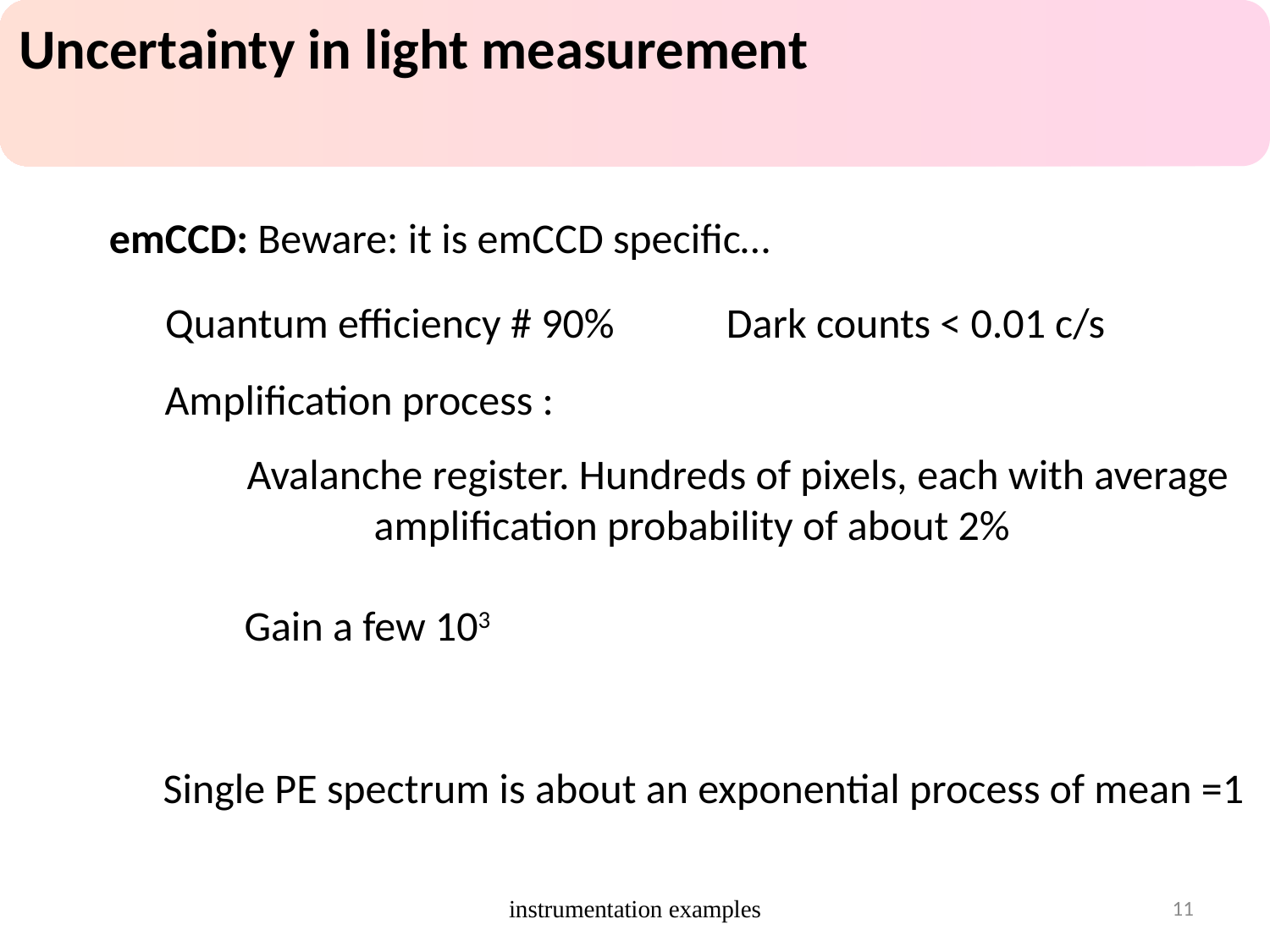

Uncertainty in light measurement
emCCD: Beware: it is emCCD specific…
Quantum efficiency # 90%
Dark counts < 0.01 c/s
Amplification process :
Avalanche register. Hundreds of pixels, each with average
	amplification probability of about 2%
Gain a few 103
Single PE spectrum is about an exponential process of mean =1
instrumentation examples
11